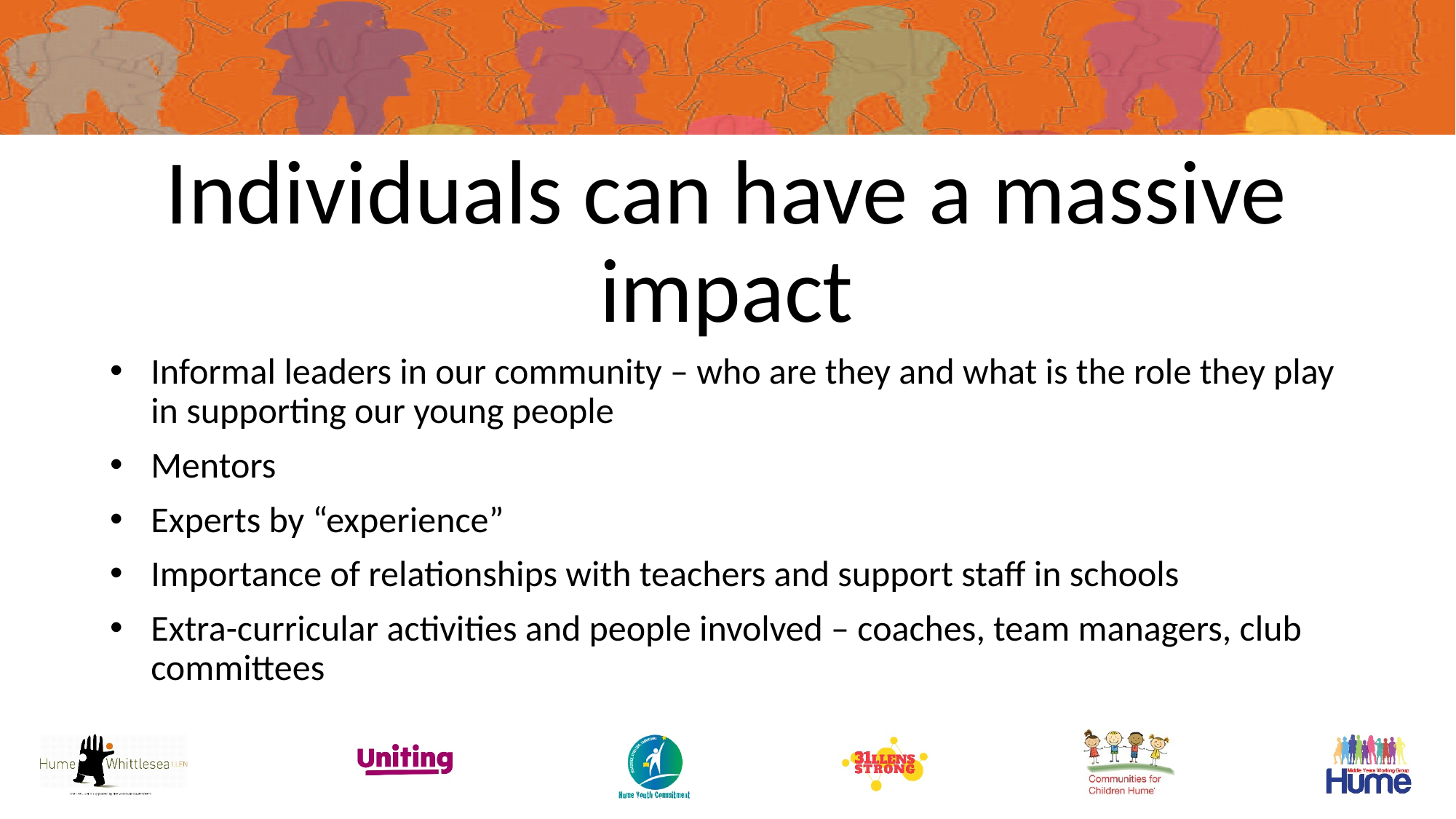

Individuals can have a massive impact
Informal leaders in our community – who are they and what is the role they play in supporting our young people
Mentors
Experts by “experience”
Importance of relationships with teachers and support staff in schools
Extra-curricular activities and people involved – coaches, team managers, club committees